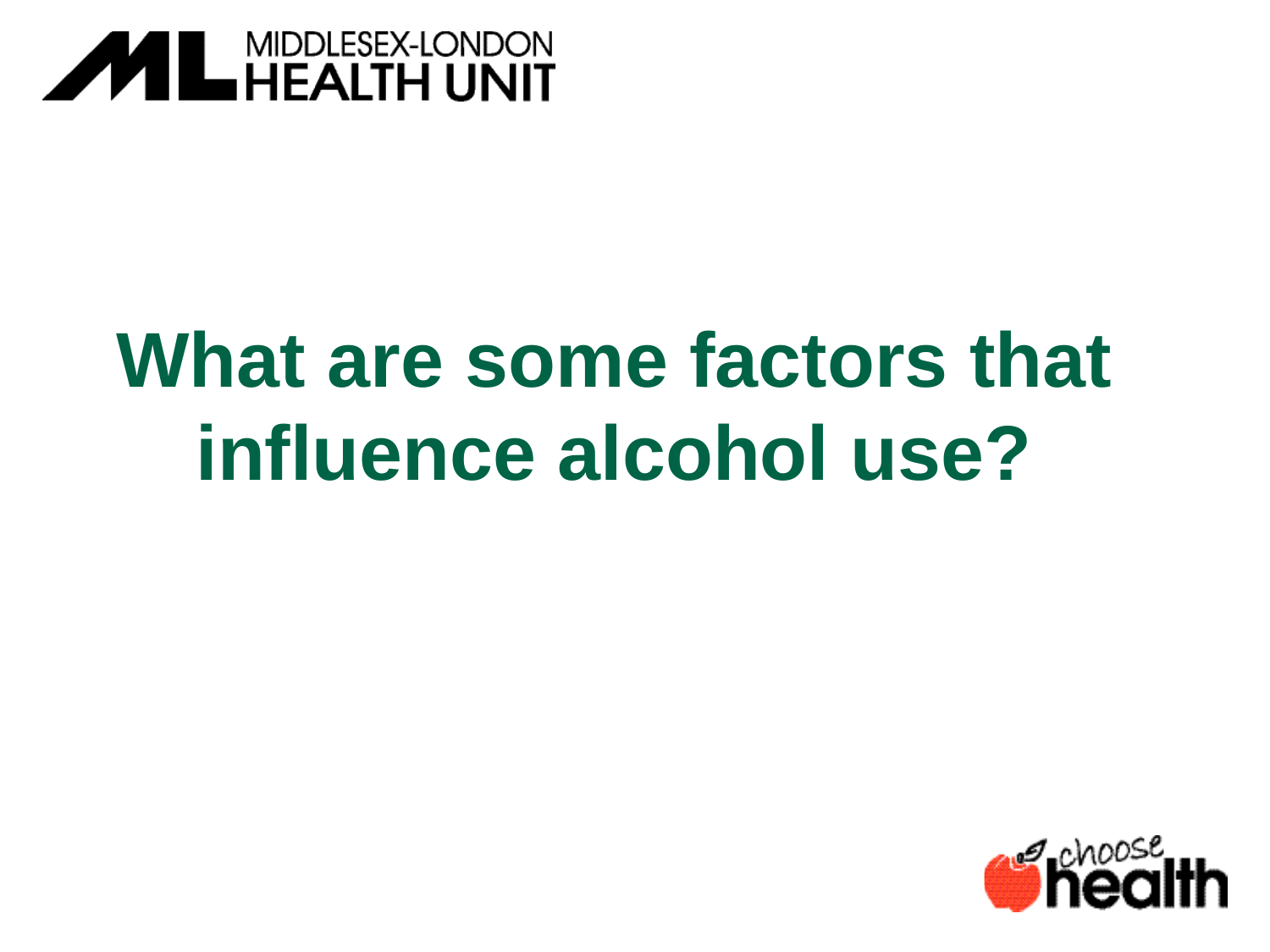

# What are some factors that influence alcohol use?